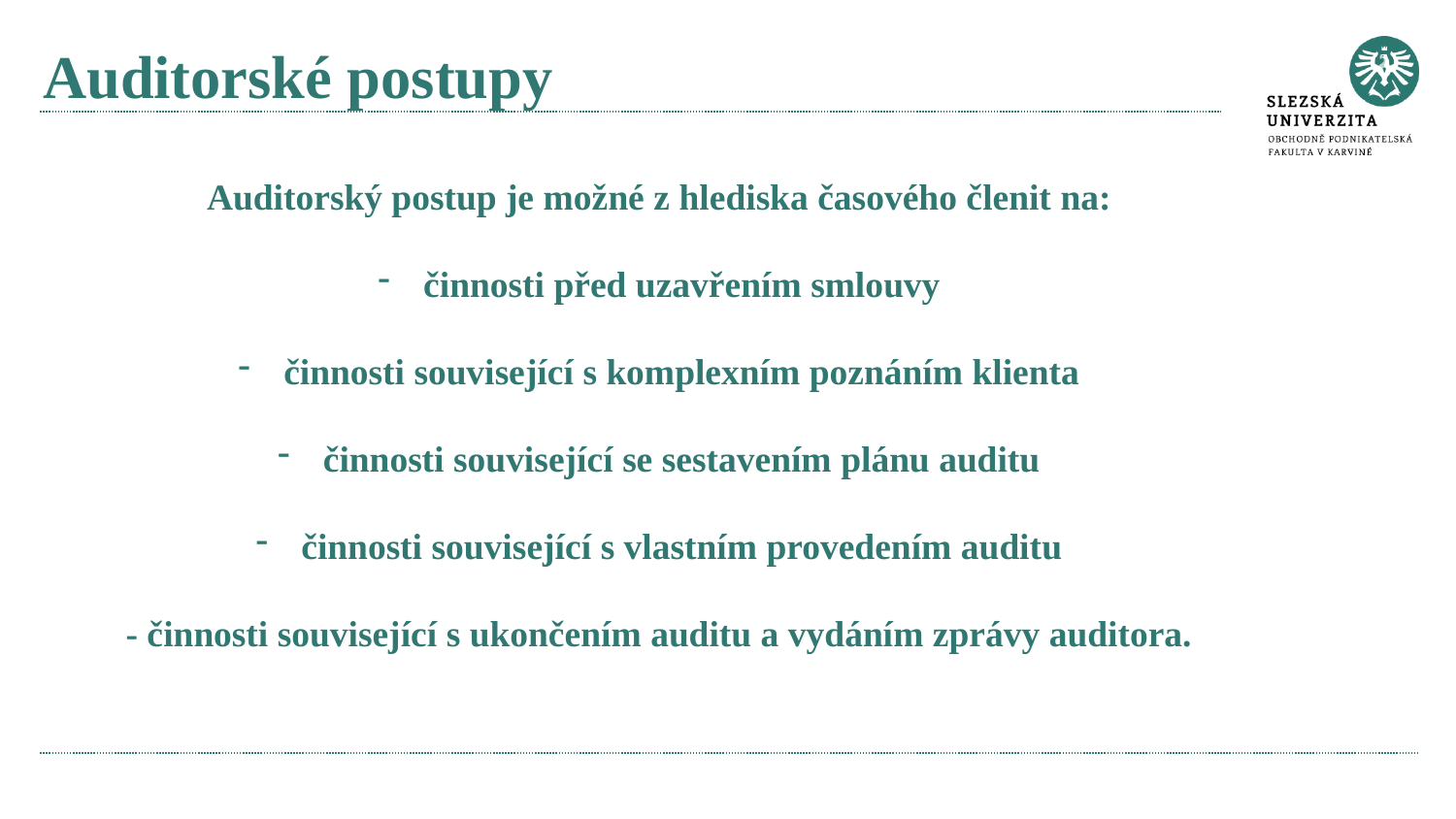

# Auditorské postupy

Auditorský postup je možné z hlediska časového členit na:

činnosti před uzavřením smlouvy

činnosti související s komplexním poznáním klienta

činnosti související se sestavením plánu auditu

činnosti související s vlastním provedením auditu

- činnosti související s ukončením auditu a vydáním zprávy auditora.